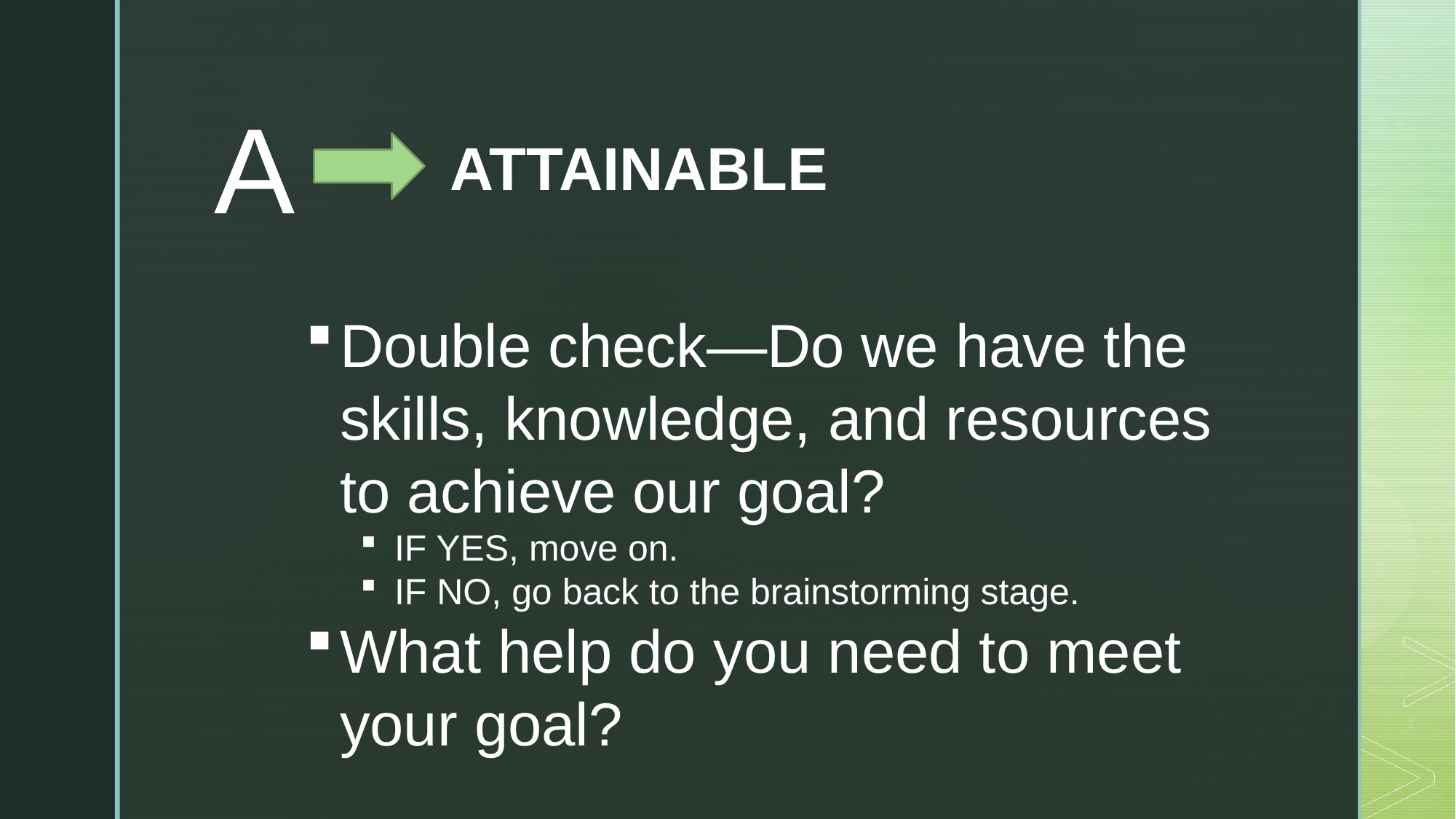

A
ATTAINABLE

Double check—Do we have the skills, knowledge, and resources to achieve our goal?
IF YES, move on.
IF NO, go back to the brainstorming stage.
What help do you need to meet your goal?